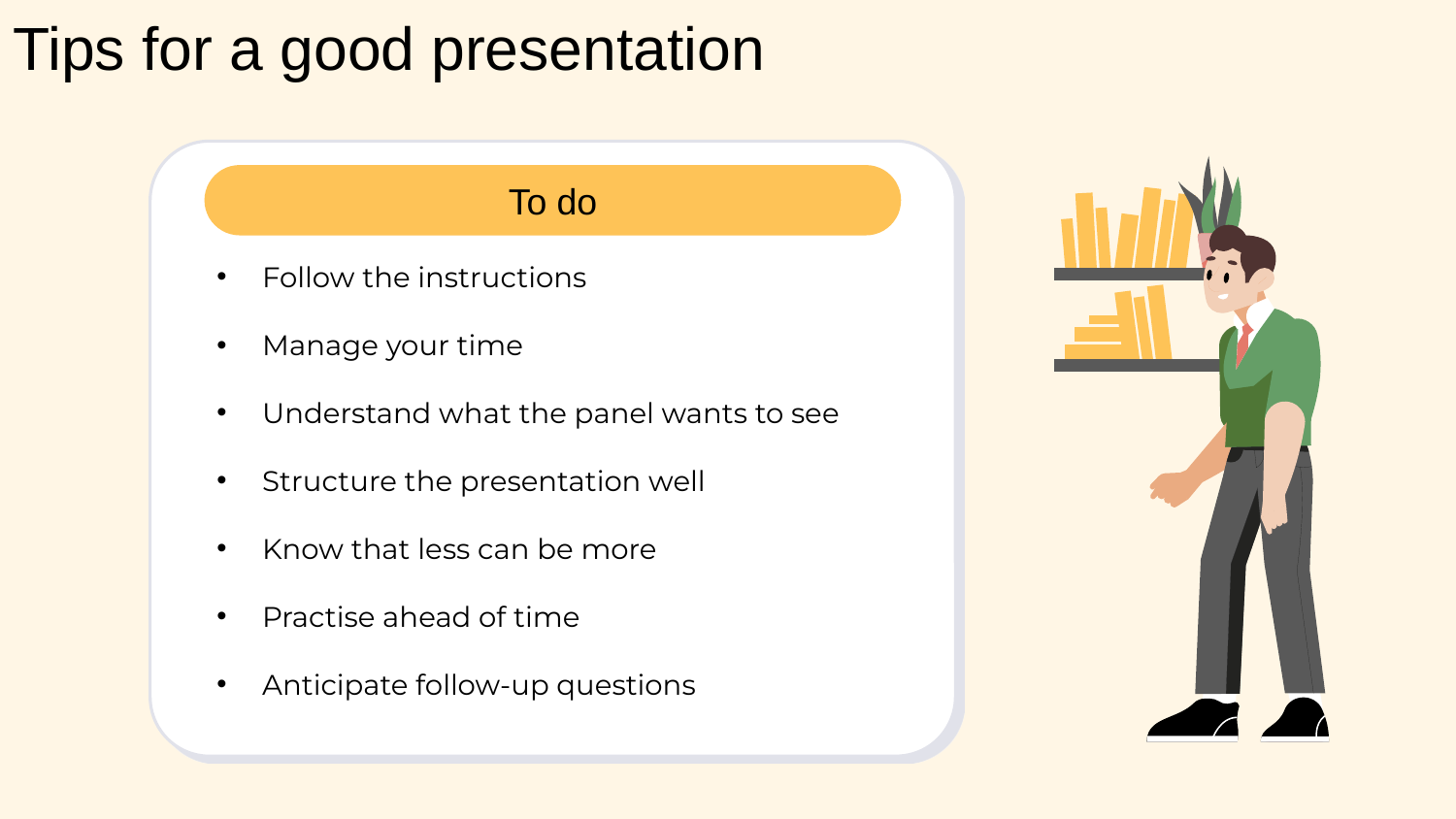

# Tips for a good presentation

To do
Follow the instructions

Manage your time

Understand what the panel wants to see

Structure the presentation well

Know that less can be more

Practise ahead of time

Anticipate follow-up questions